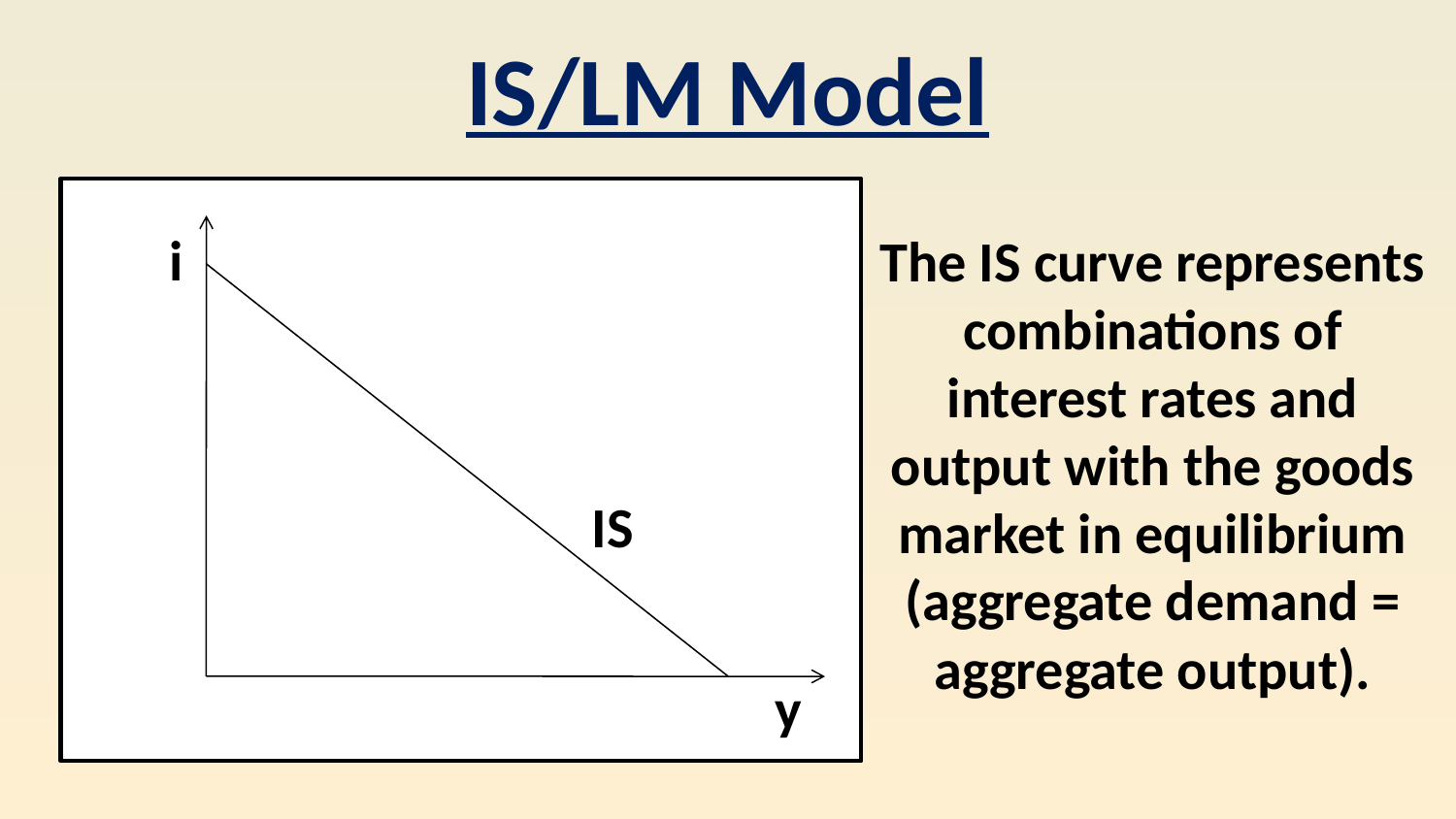

IS/LM Model

i
IS
y
The IS curve represents combinations of interest rates and output with the goods market in equilibrium (aggregate demand = aggregate output).